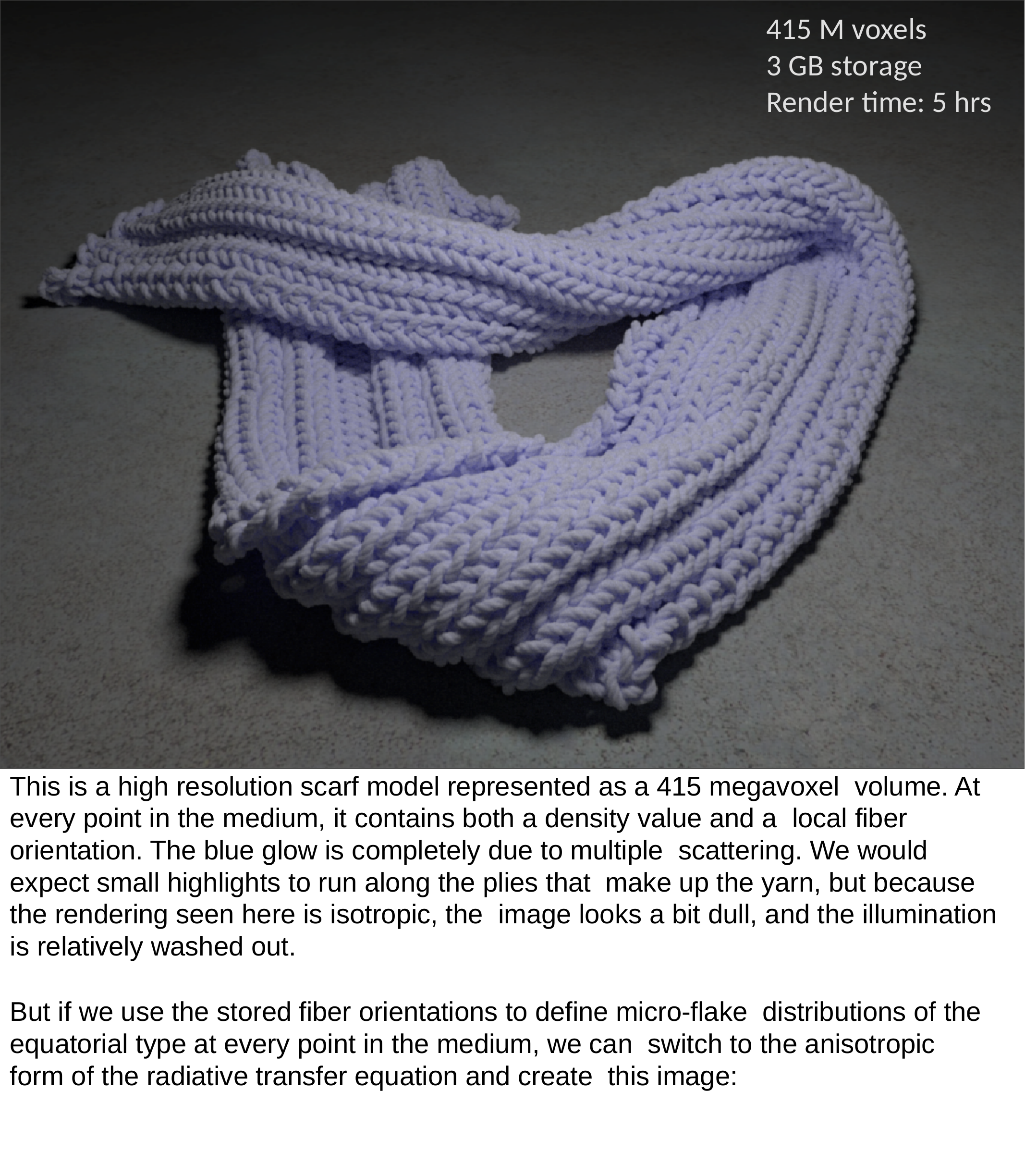

415 M voxels
3 GB storage  Render time: 5 hrs
This is a high resolution scarf model represented as a 415 megavoxel  volume. At every point in the medium, it contains both a density value and a  local fiber orientation. The blue glow is completely due to multiple  scattering. We would expect small highlights to run along the plies that  make up the yarn, but because the rendering seen here is isotropic, the  image looks a bit dull, and the illumination is relatively washed out.

But if we use the stored fiber orientations to define micro-flake  distributions of the equatorial type at every point in the medium, we can  switch to the anisotropic form of the radiative transfer equation and create  this image: